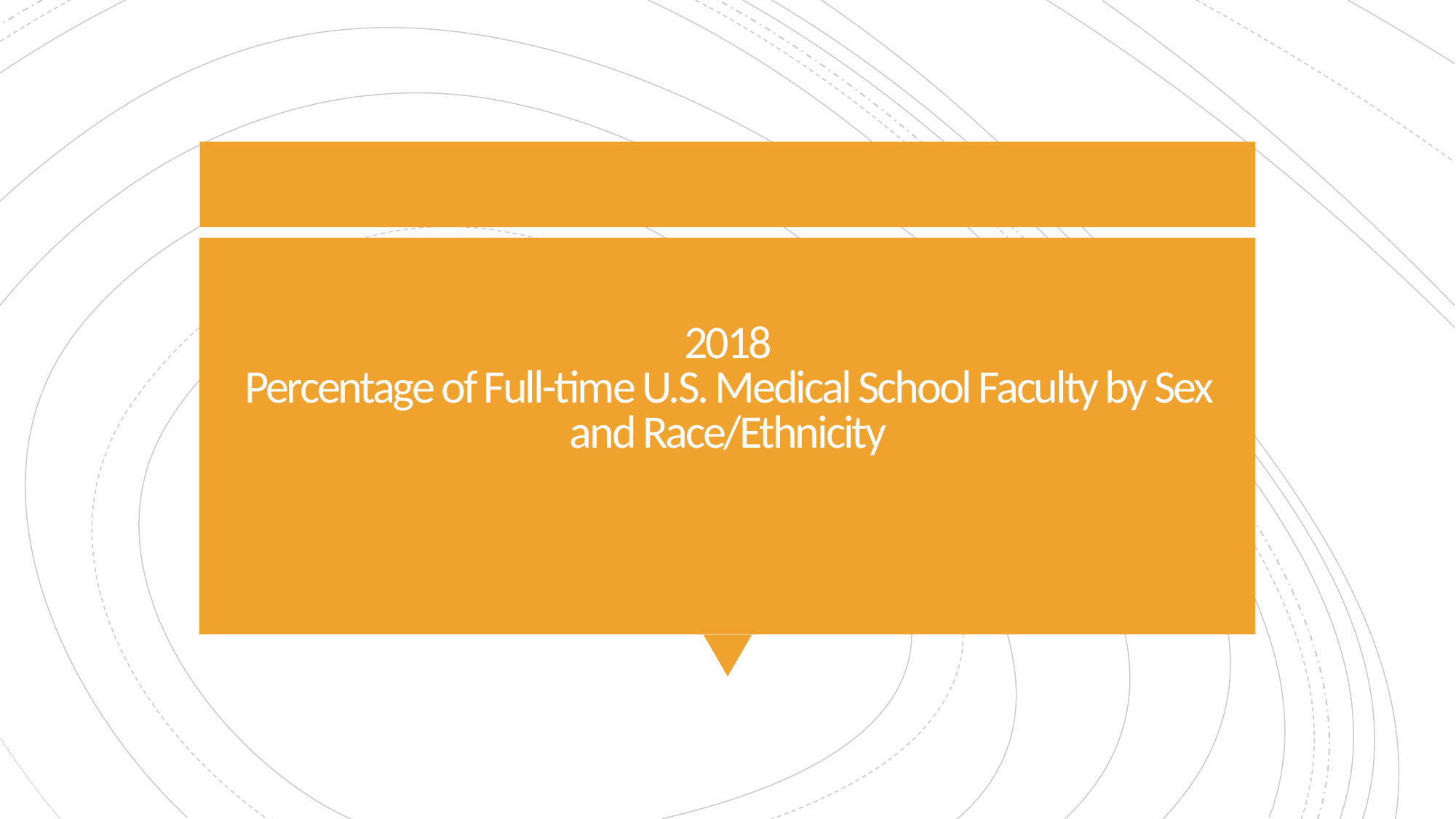

# 2018 Percentage of Full-time U.S. Medical School Faculty by Sex and Race/Ethnicity